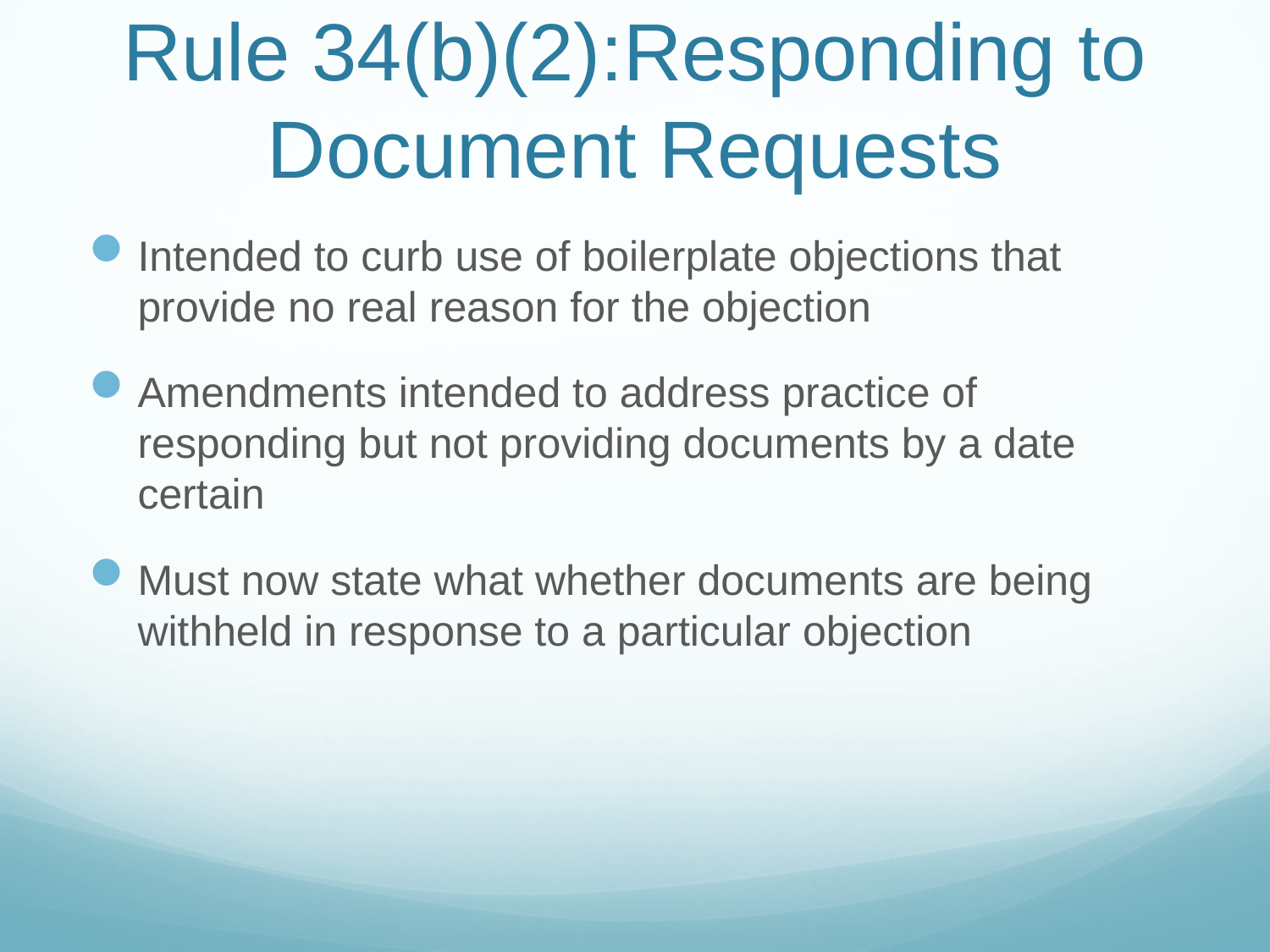

# Rule 34(b)(2):Responding to Document Requests
Intended to curb use of boilerplate objections that provide no real reason for the objection
Amendments intended to address practice of responding but not providing documents by a date certain
Must now state what whether documents are being withheld in response to a particular objection